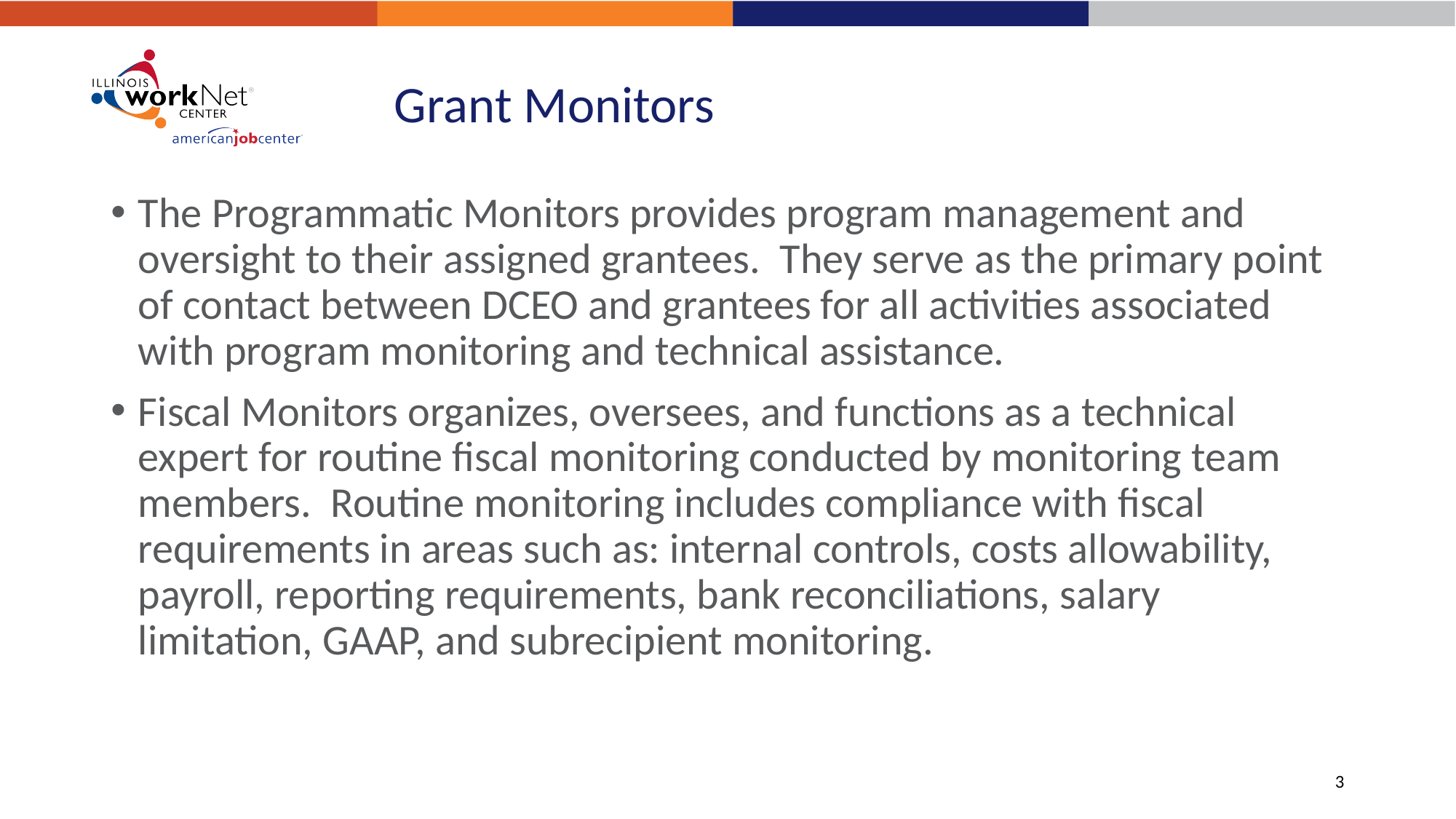

# Grant Monitors
The Programmatic Monitors provides program management and oversight to their assigned grantees.  They serve as the primary point of contact between DCEO and grantees for all activities associated with program monitoring and technical assistance.
Fiscal Monitors organizes, oversees, and functions as a technical expert for routine fiscal monitoring conducted by monitoring team members.  Routine monitoring includes compliance with fiscal requirements in areas such as: internal controls, costs allowability, payroll, reporting requirements, bank reconciliations, salary limitation, GAAP, and subrecipient monitoring.

3